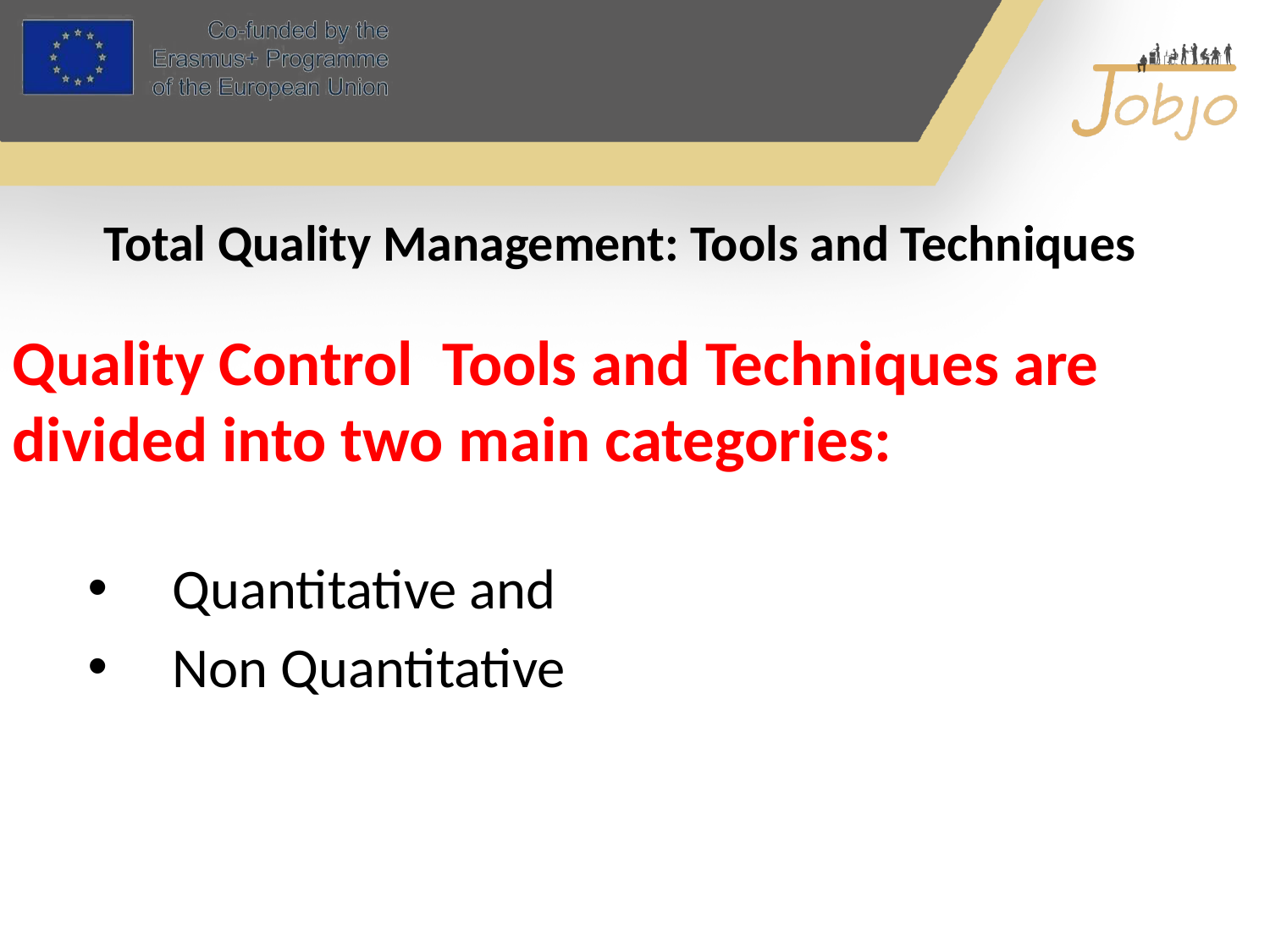

# Total Quality Management: Tools and Techniques
Quality Control  Tools and Techniques are divided into two main categories:
Quantitative and
Non Quantitative